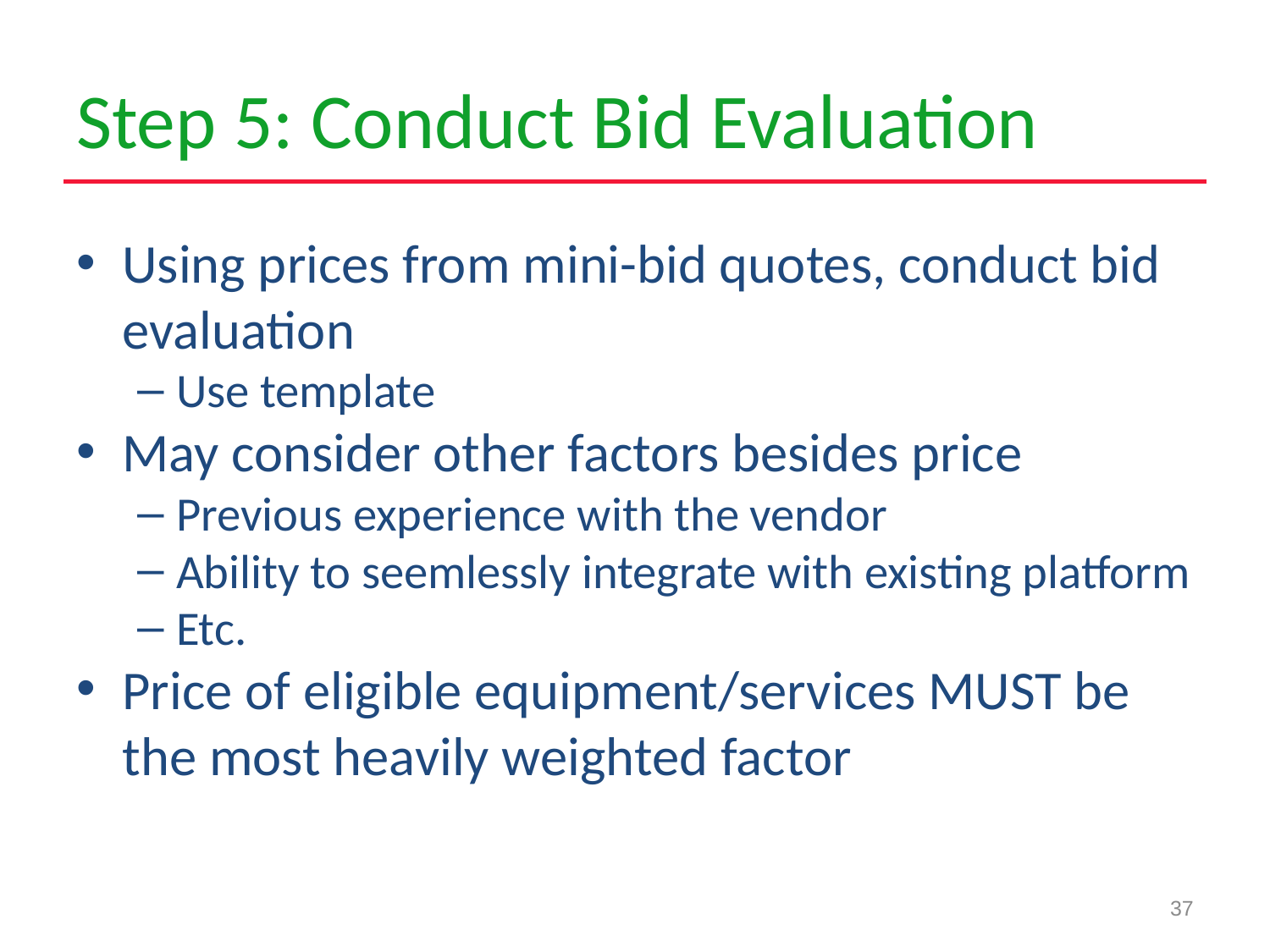

# Step 5: Conduct Bid Evaluation
Using prices from mini-bid quotes, conduct bid evaluation
Use template
May consider other factors besides price
Previous experience with the vendor
Ability to seemlessly integrate with existing platform
Etc.
Price of eligible equipment/services MUST be the most heavily weighted factor
37